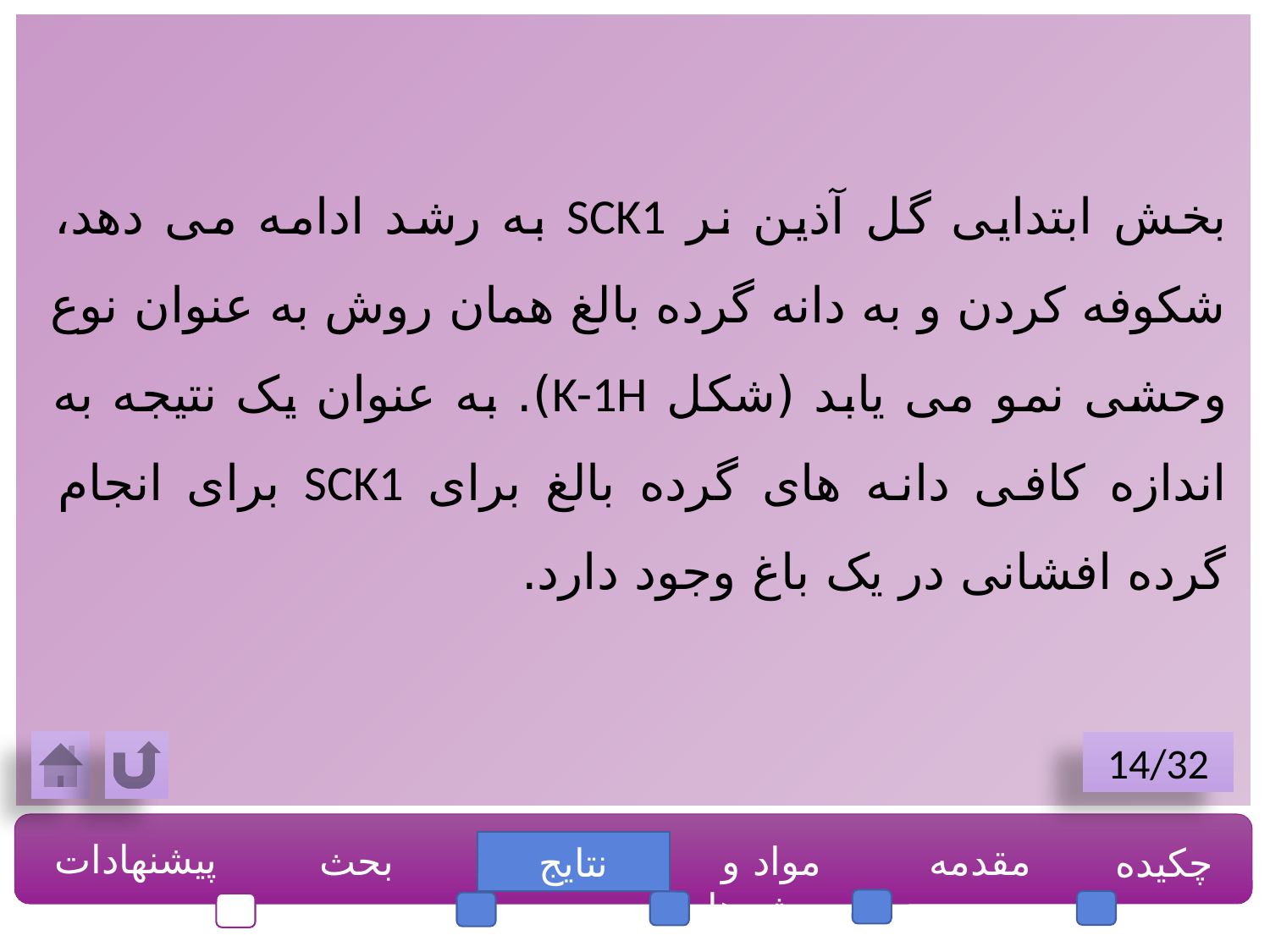

بخش ابتدایی گل آذین نر SCK1 به رشد ادامه می دهد، شکوفه کردن و به دانه گرده بالغ همان روش به عنوان نوع وحشی نمو می یابد (شکل K-1H). به عنوان یک نتیجه به اندازه کافی دانه های گرده بالغ برای SCK1 برای انجام گرده افشانی در یک باغ وجود دارد.

14/32

پیشنهادات
بحث
مواد و روش ها
مقدمه
چکیده
نتایج